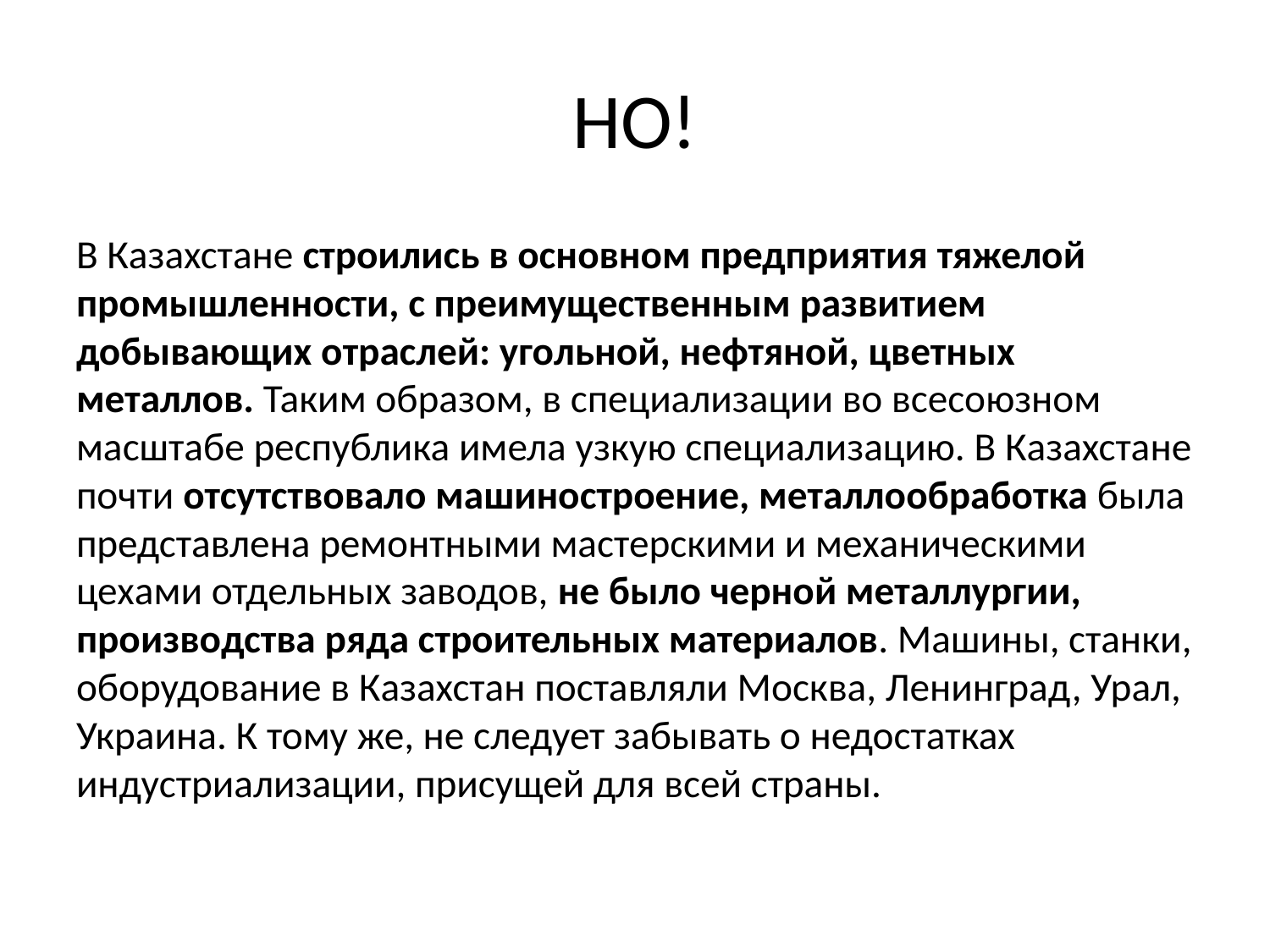

# НО!
В Казахстане строились в основном предприятия тяжелой промышленности, с преимущественным развитием добывающих отраслей: угольной, нефтяной, цветных металлов. Таким образом, в специализации во всесоюзном масштабе республика имела узкую специализацию. В Казахстане почти отсутствовало машиностроение, металлообработка была представлена ремонтными мастерскими и механическими цехами отдельных заводов, не было черной металлургии, производства ряда строительных материалов. Машины, станки, оборудование в Казахстан поставляли Москва, Ленинград, Урал, Украина. К тому же, не следует забывать о недостатках индустриализации, присущей для всей страны.